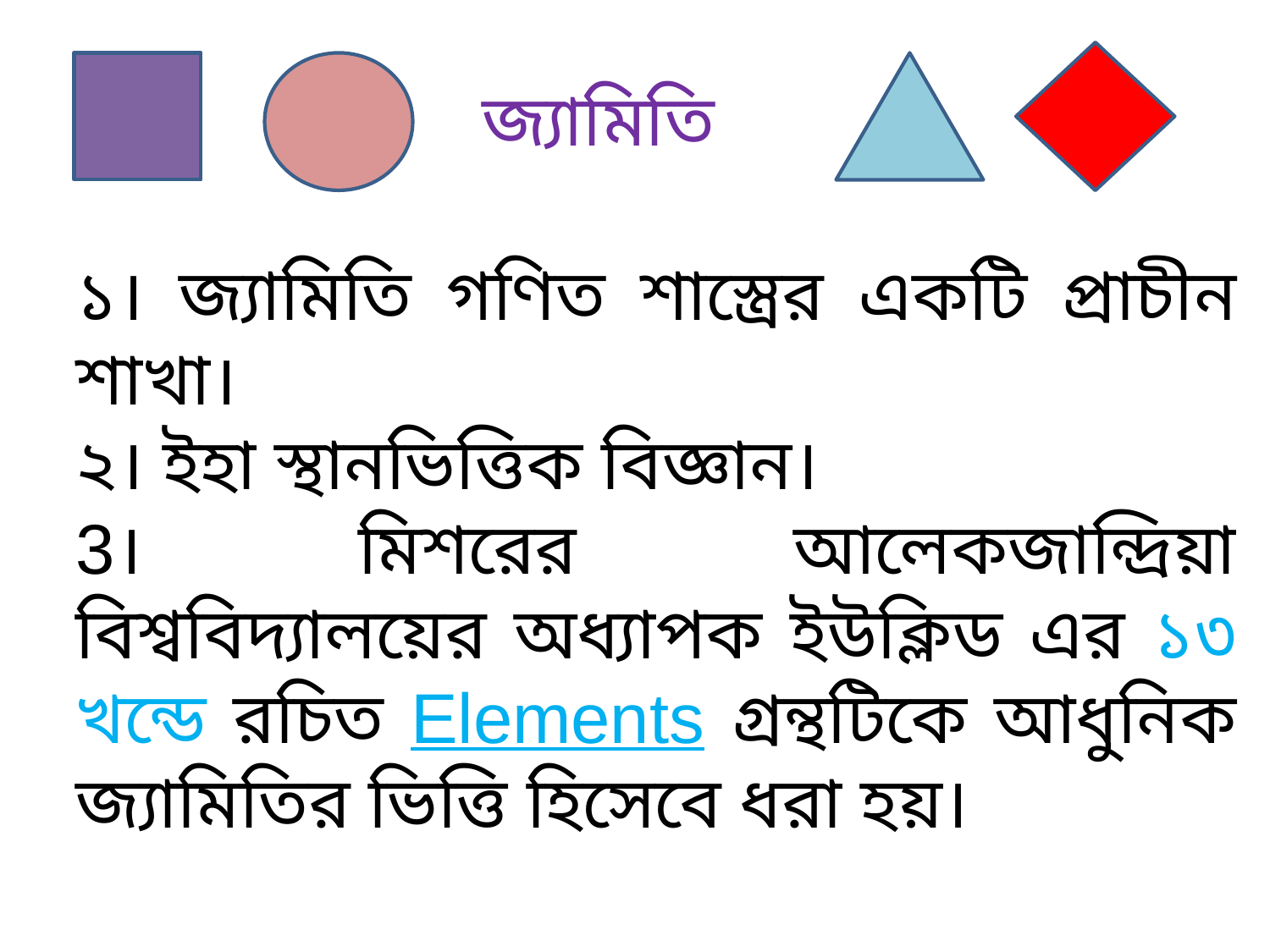

# জ্যামিতি

১। জ্যামিতি গণিত শাস্ত্রের একটি প্রাচীন শাখা।
২। ইহা স্থানভিত্তিক বিজ্ঞান।
3। মিশরের আলেকজান্দ্রিয়া বিশ্ববিদ্যালয়ের অধ্যাপক ইউক্লিড এর ১৩ খন্ডে রচিত Elements গ্রন্থটিকে আধুনিক জ্যামিতির ভিত্তি হিসেবে ধরা হয়।